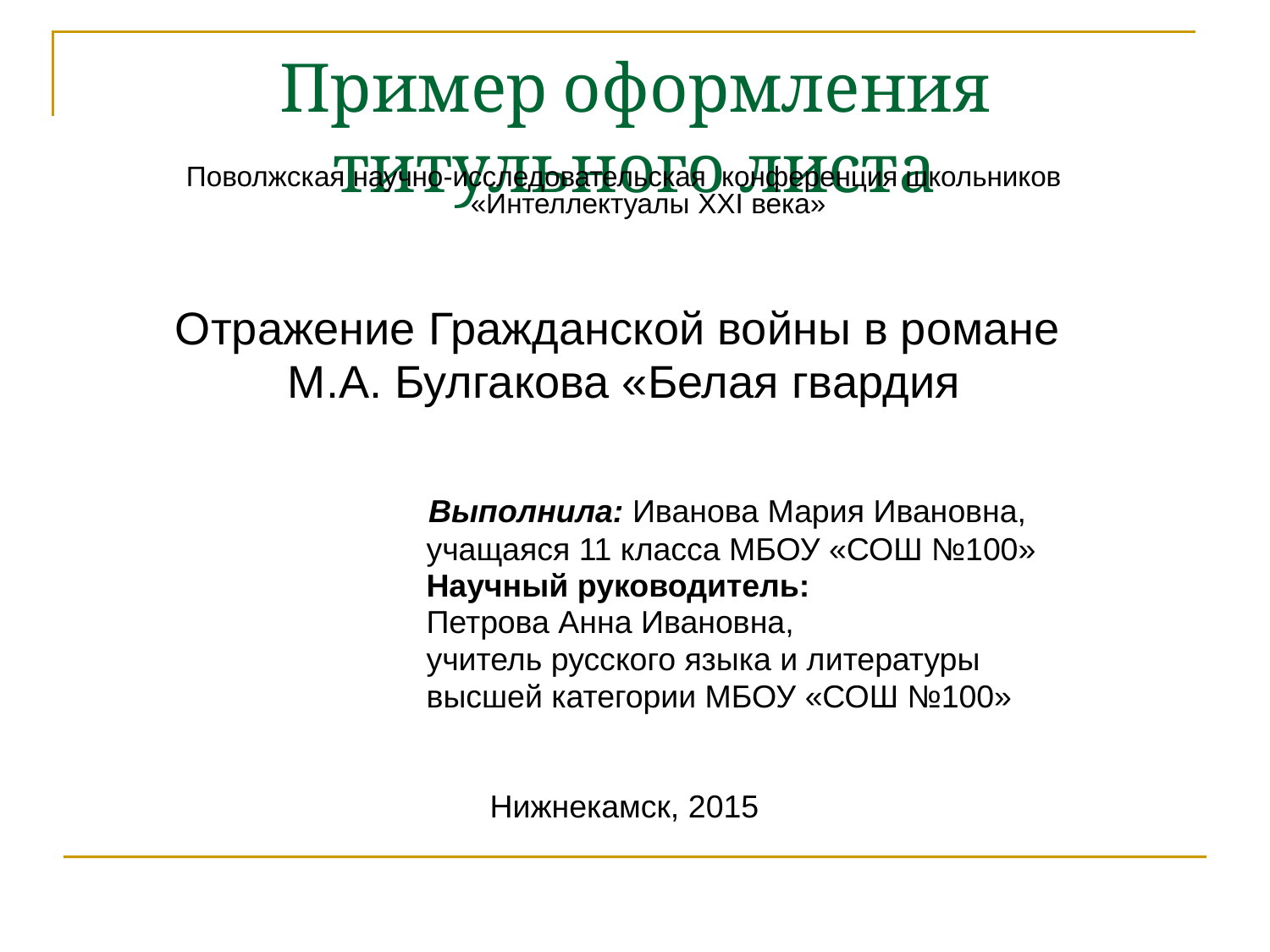

# Пример оформления титульного листа
Поволжская научно-исследовательская  конференция школьников «Интеллектуалы XXI века»

Отражение Гражданской войны в романе
М.А. Булгакова «Белая гвардия

                                  Выполнила: Иванова Мария Ивановна,
                                     учащаяся 11 класса МБОУ «СОШ №100»
                                     Научный руководитель:
                                     Петрова Анна Ивановна,
                                     учитель русского языка и литературы
                                     высшей категории МБОУ «СОШ №100»

Нижнекамск, 2015